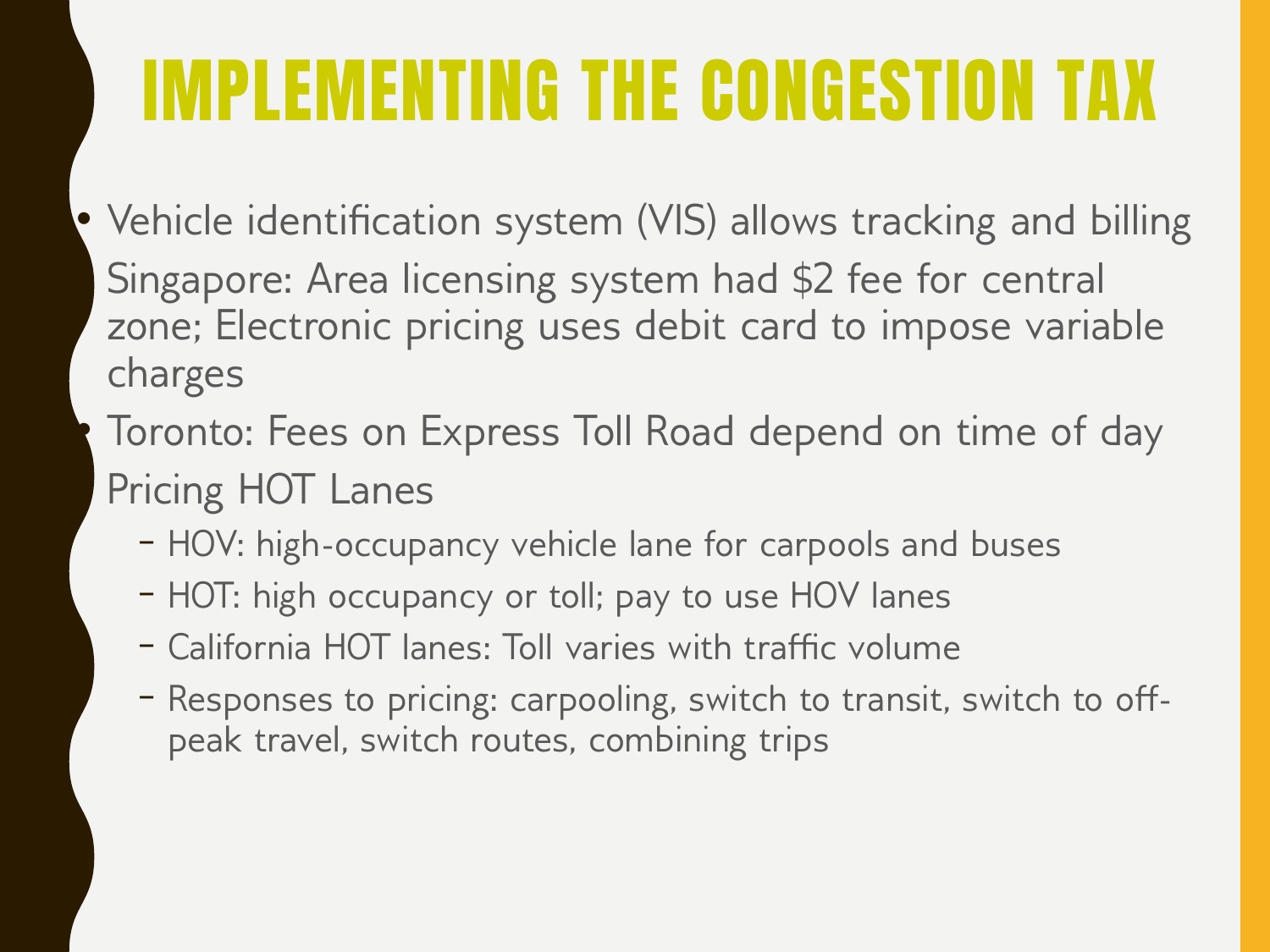

# Implementing the Congestion Tax
Vehicle identification system (VIS) allows tracking and billing
Singapore: Area licensing system had $2 fee for central zone; Electronic pricing uses debit card to impose variable charges
Toronto: Fees on Express Toll Road depend on time of day
Pricing HOT Lanes
HOV: high-occupancy vehicle lane for carpools and buses
HOT: high occupancy or toll; pay to use HOV lanes
California HOT lanes: Toll varies with traffic volume
Responses to pricing: carpooling, switch to transit, switch to off-peak travel, switch routes, combining trips